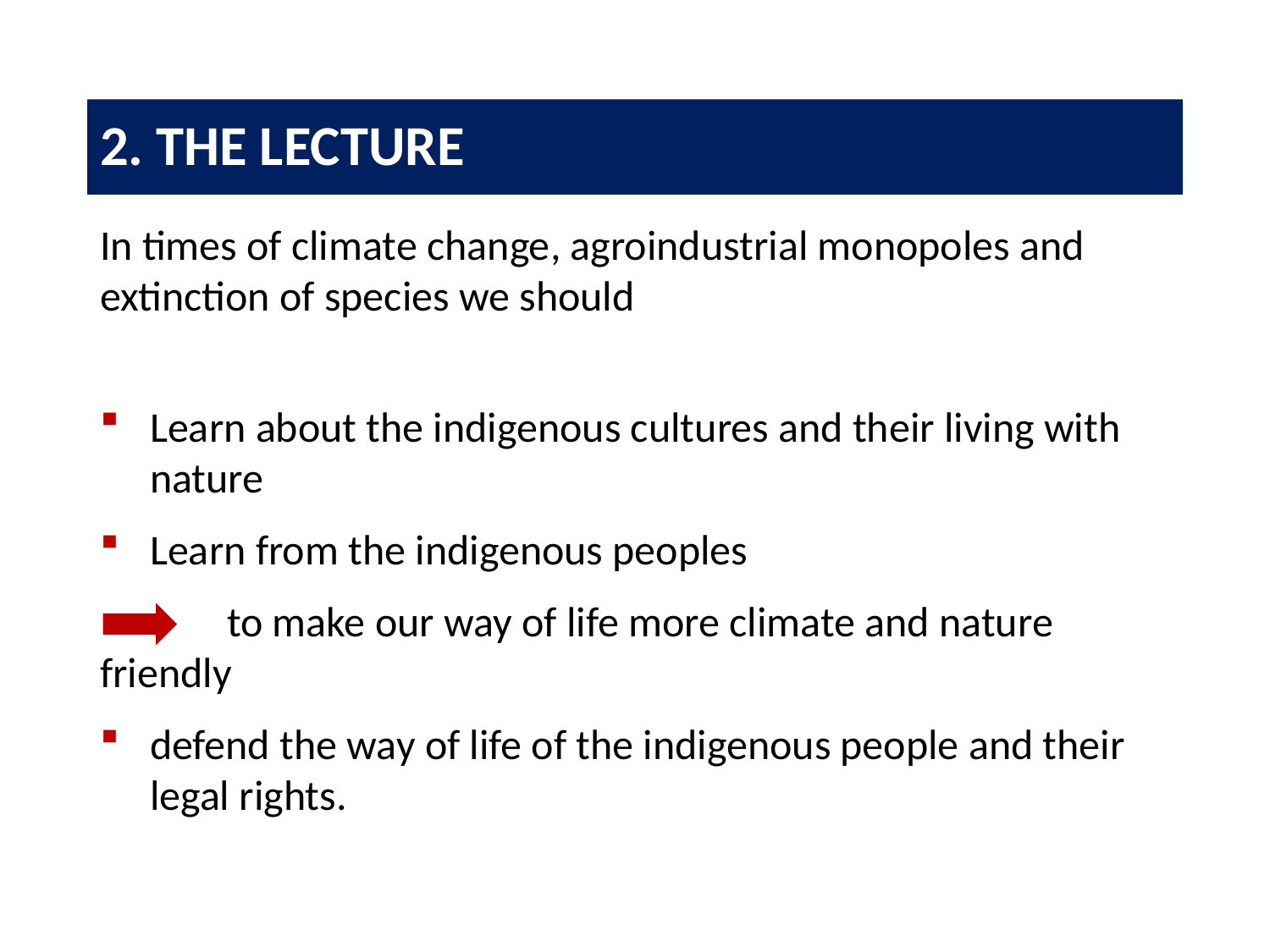

# 2. The Lecture
In times of climate change, agroindustrial monopoles and extinction of species we should

Learn about the indigenous cultures and their living with nature
Learn from the indigenous peoples
	to make our way of life more climate and nature friendly
defend the way of life of the indigenous people and their legal rights.